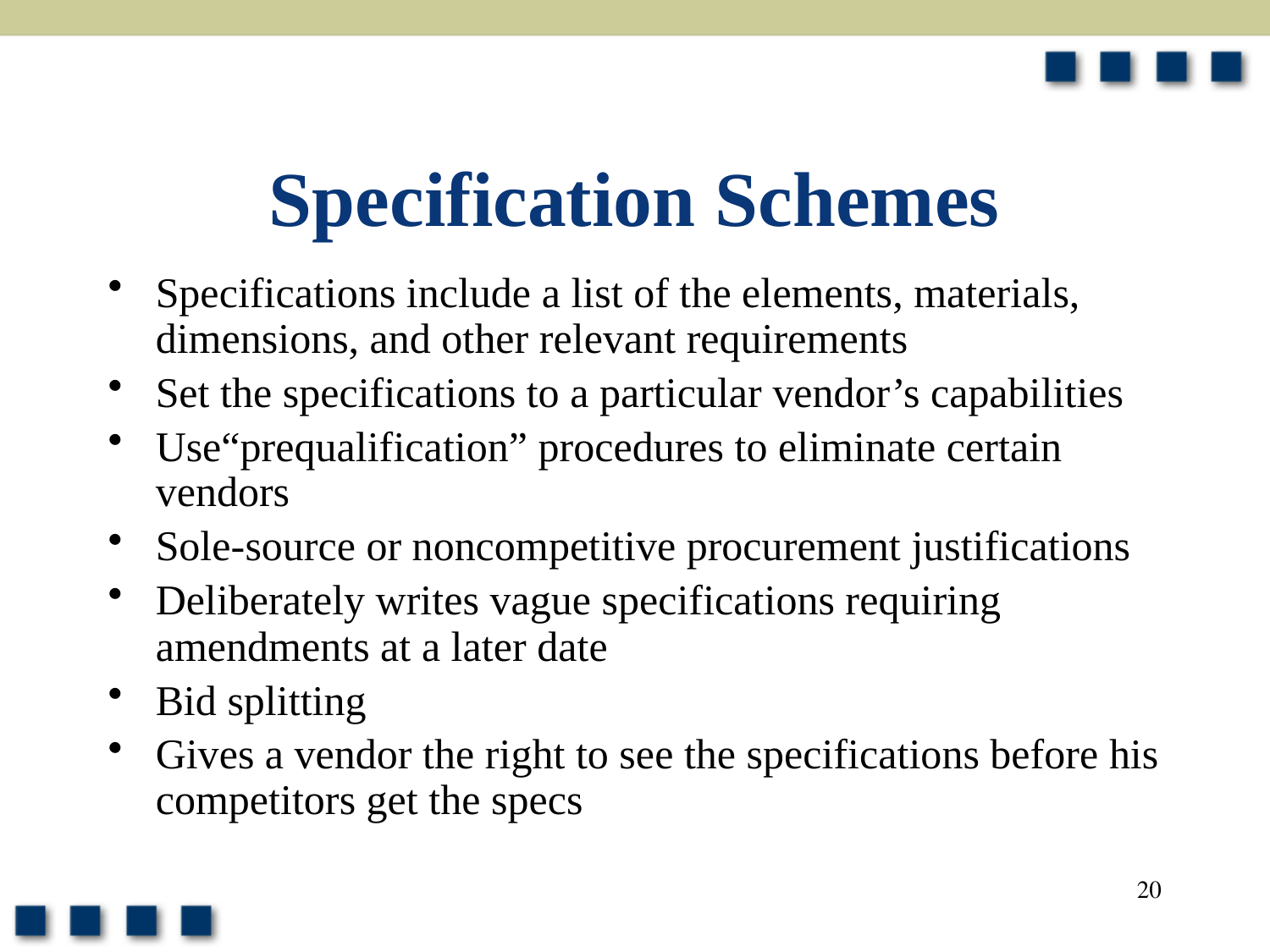

# Specification Schemes
Specifications include a list of the elements, materials, dimensions, and other relevant requirements
Set the specifications to a particular vendor’s capabilities
Use“prequalification” procedures to eliminate certain vendors
Sole-source or noncompetitive procurement justifications
Deliberately writes vague specifications requiring amendments at a later date
Bid splitting
Gives a vendor the right to see the specifications before his competitors get the specs

20